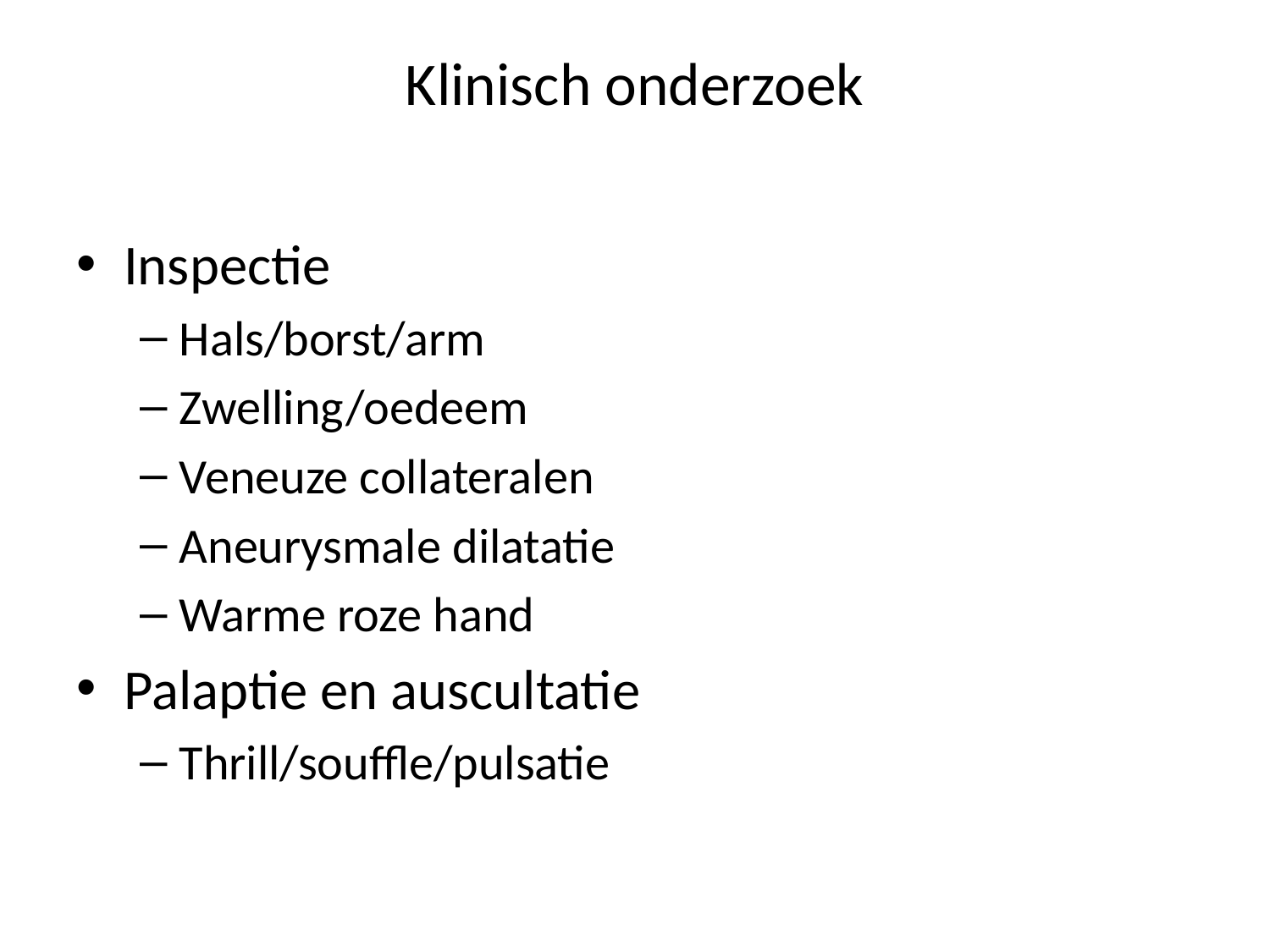

# Klinisch onderzoek
Inspectie
Hals/borst/arm
Zwelling/oedeem
Veneuze collateralen
Aneurysmale dilatatie
Warme roze hand
Palaptie en auscultatie
Thrill/souffle/pulsatie